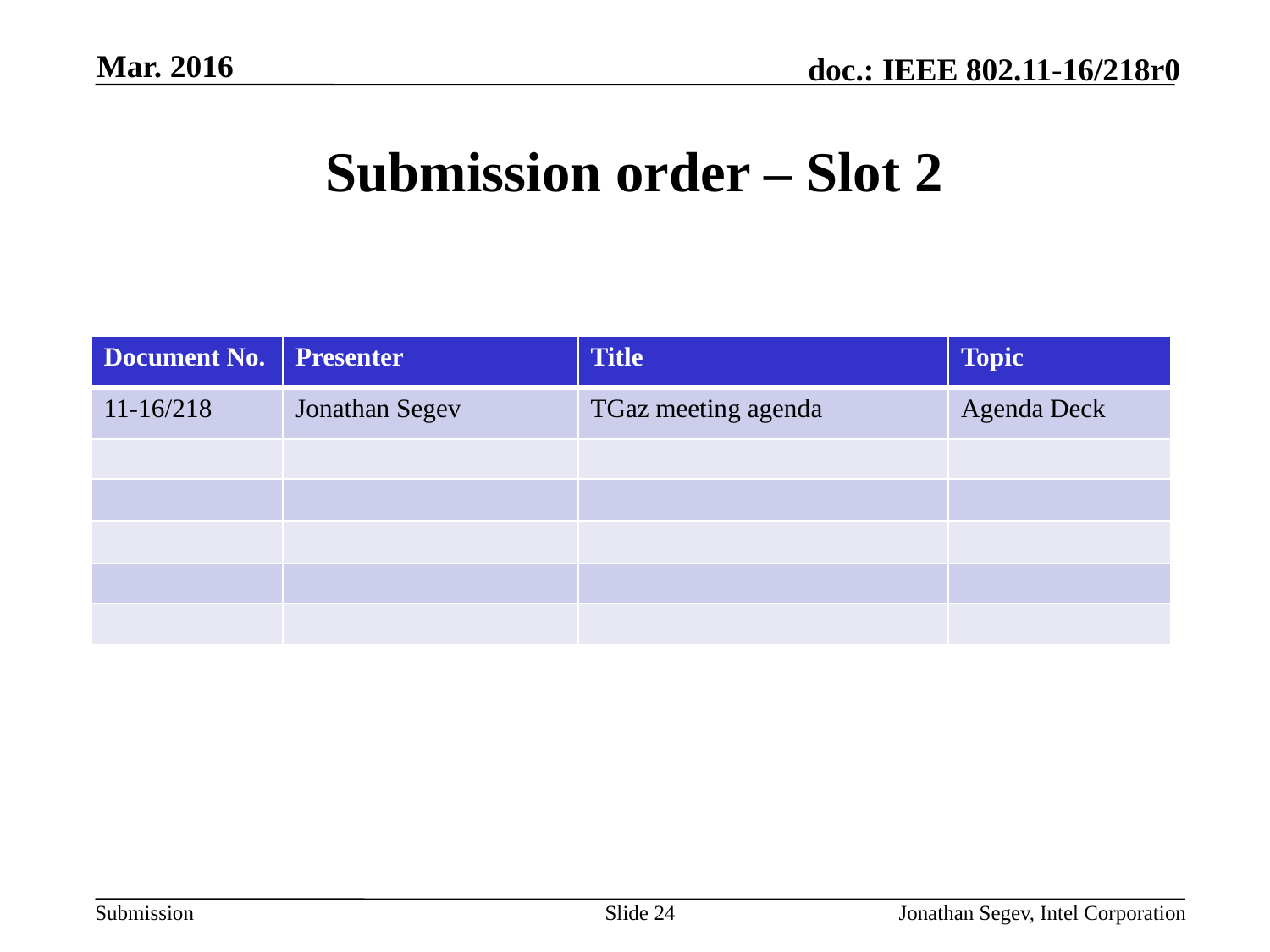

Mar. 2016
# Submission order – Slot 2
| Document No. | Presenter | Title | Topic |
| --- | --- | --- | --- |
| 11-16/218 | Jonathan Segev | TGaz meeting agenda | Agenda Deck |
|  |  |  |  |
|  |  |  |  |
|  |  |  |  |
|  |  |  |  |
|  |  |  |  |
Slide 24
Jonathan Segev, Intel Corporation